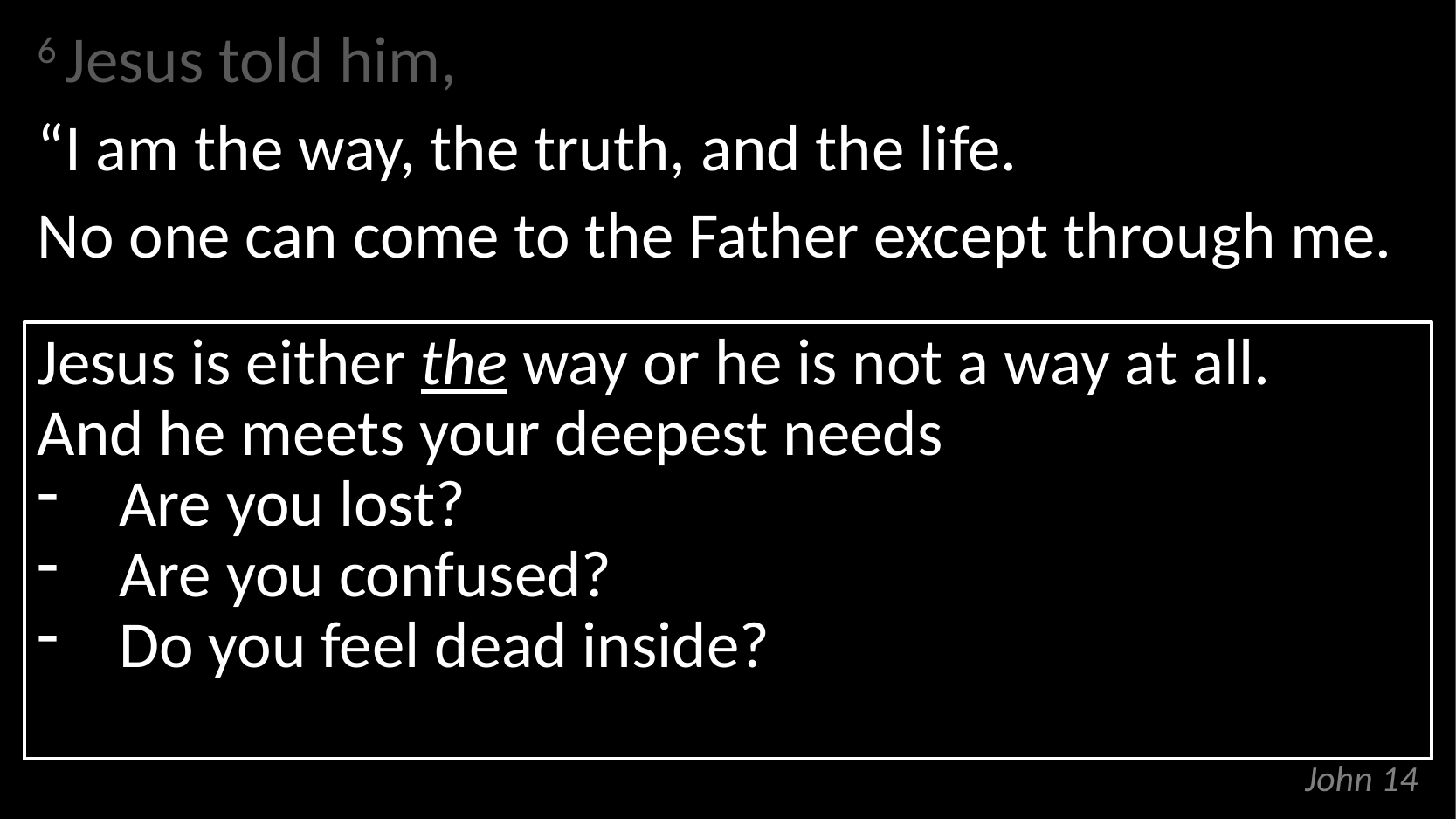

6 Jesus told him,
“I am the way, the truth, and the life.
No one can come to the Father except through me.
Jesus is either the way or he is not a way at all.
And he meets your deepest needs
Are you lost?
Are you confused?
Do you feel dead inside?

# John 14